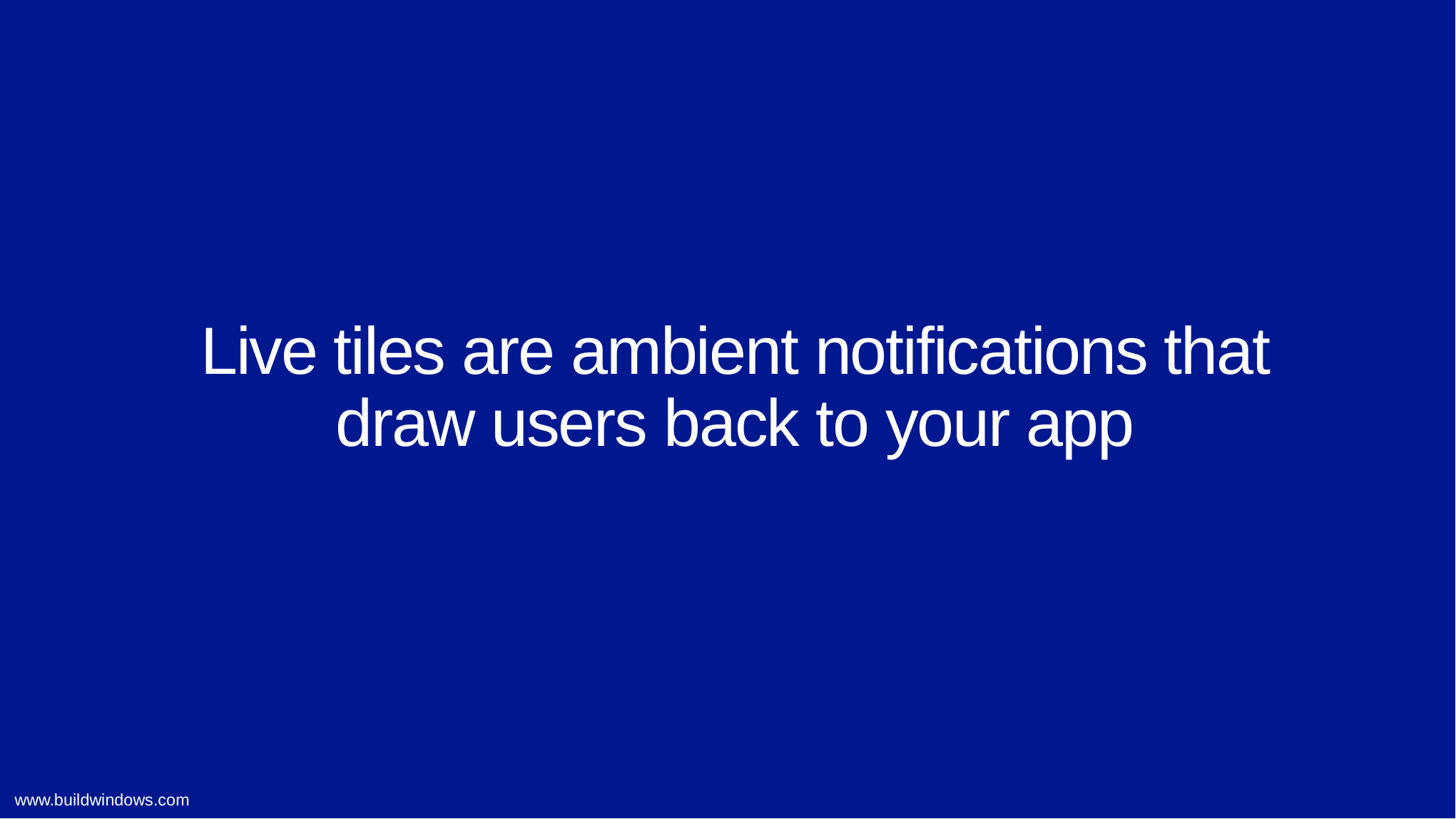

# Live tiles are ambient notifications that draw users back to your app